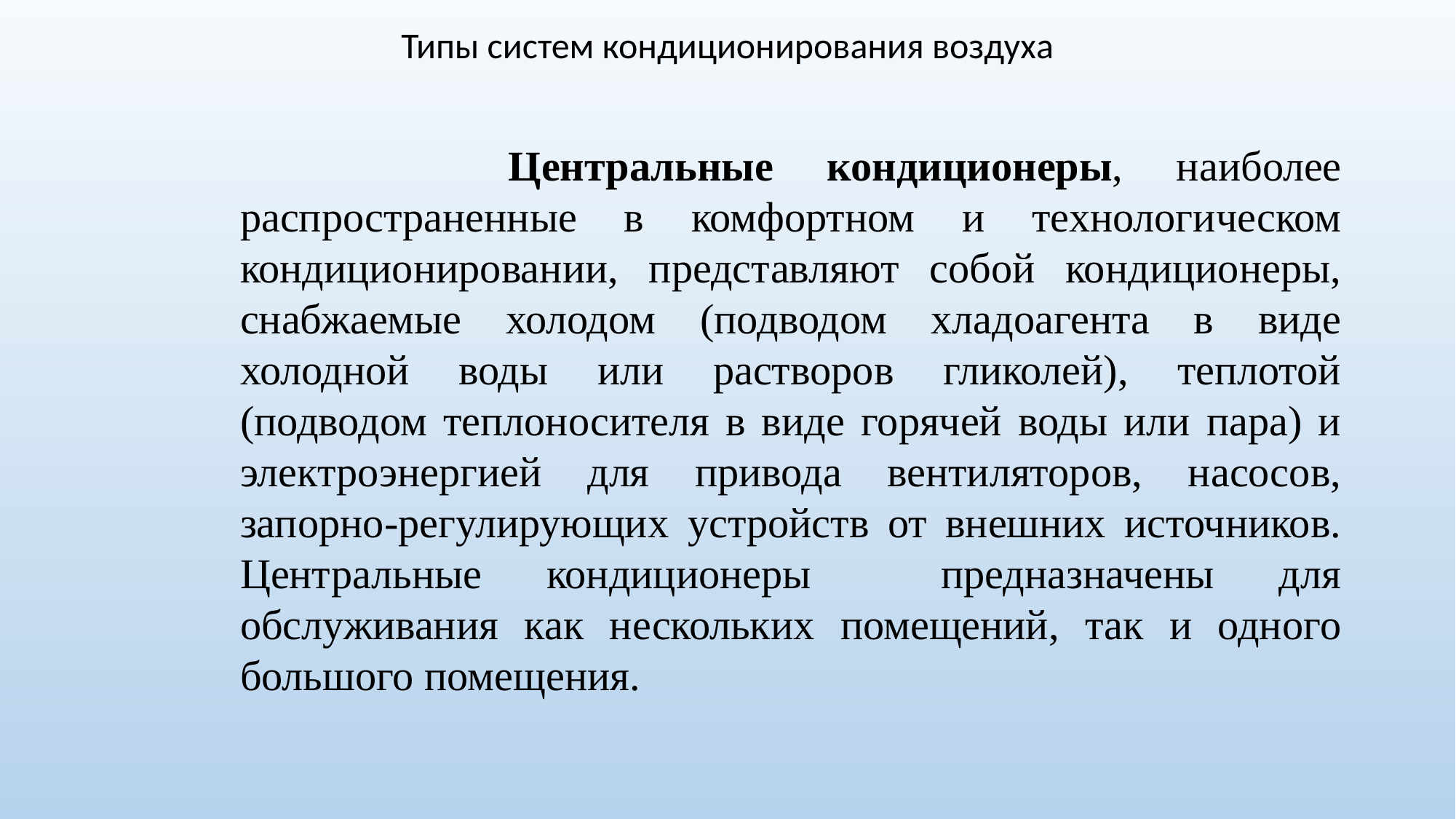

Типы систем кондиционирования воздуха
     Центральные кондиционеры, наиболее распространенные в комфортном и технологическом кондиционировании, представляют собой кондиционеры, снабжаемые холодом (подводом хладоагента в виде холодной воды или растворов гликолей), теплотой (подводом теплоносителя в виде горячей воды или пара) и электроэнергией для привода вентиляторов, насосов, запорно-регулирующих устройств от внешних источников. Центральные кондиционеры  предназначены для обслуживания как нескольких помещений, так и одного большого помещения.